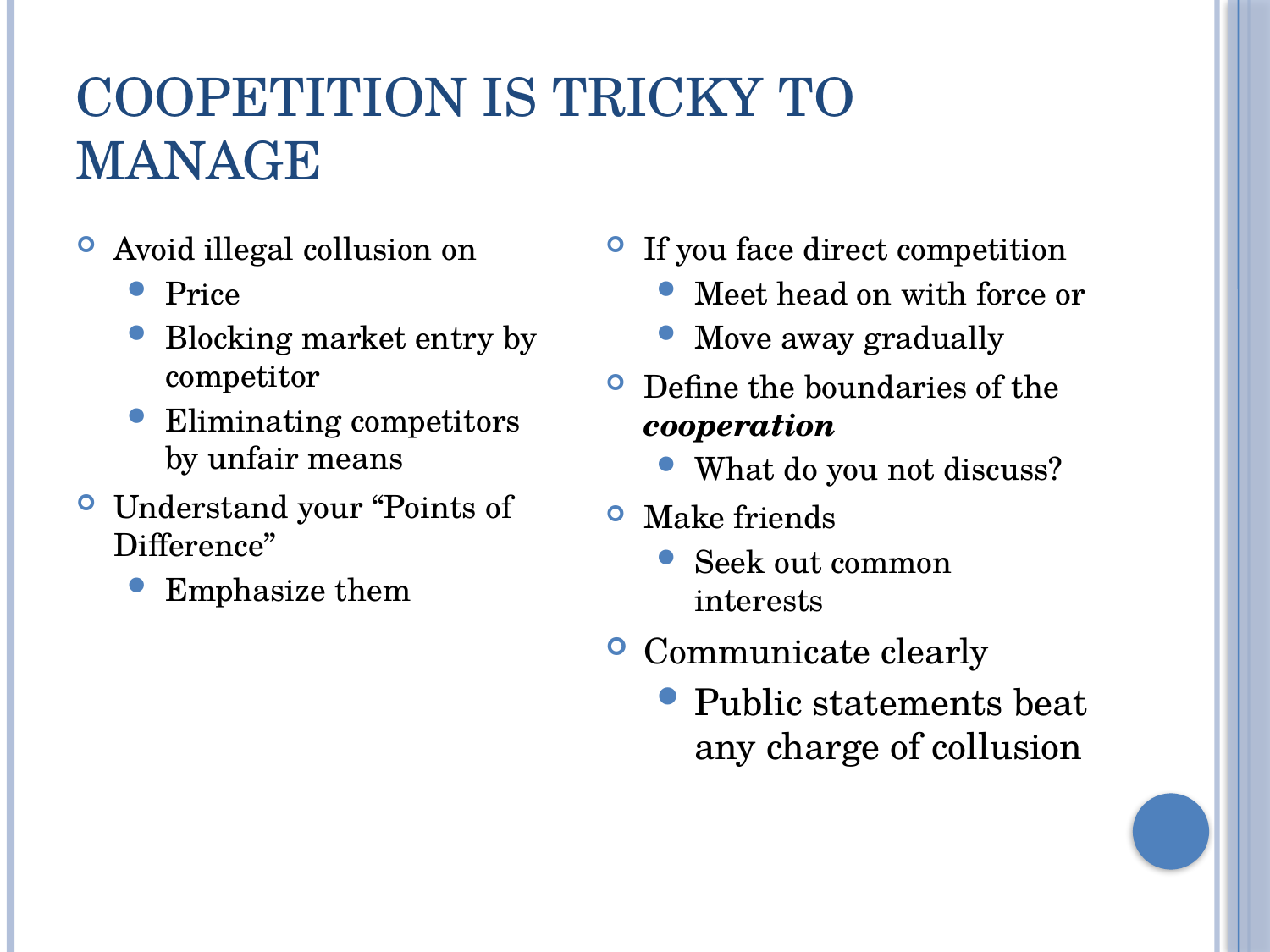

# Coopetition is tricky to manage
Avoid illegal collusion on
Price
Blocking market entry by competitor
Eliminating competitors by unfair means
Understand your “Points of Difference”
Emphasize them

If you face direct competition
Meet head on with force or
Move away gradually
Define the boundaries of the cooperation
What do you not discuss?
Make friends
Seek out common interests
Communicate clearly
Public statements beat any charge of collusion